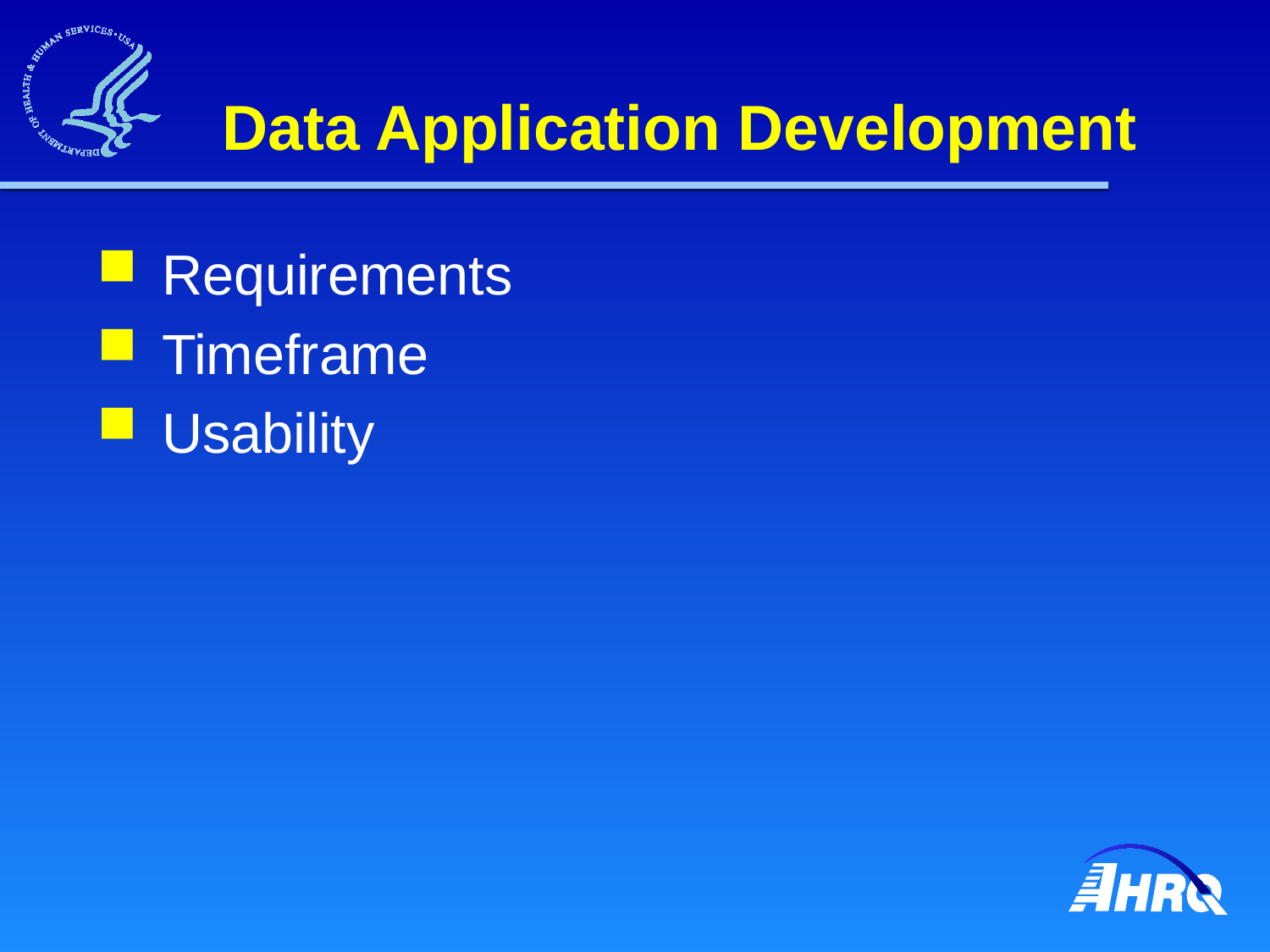

# Data Application Development
Requirements
Timeframe
Usability